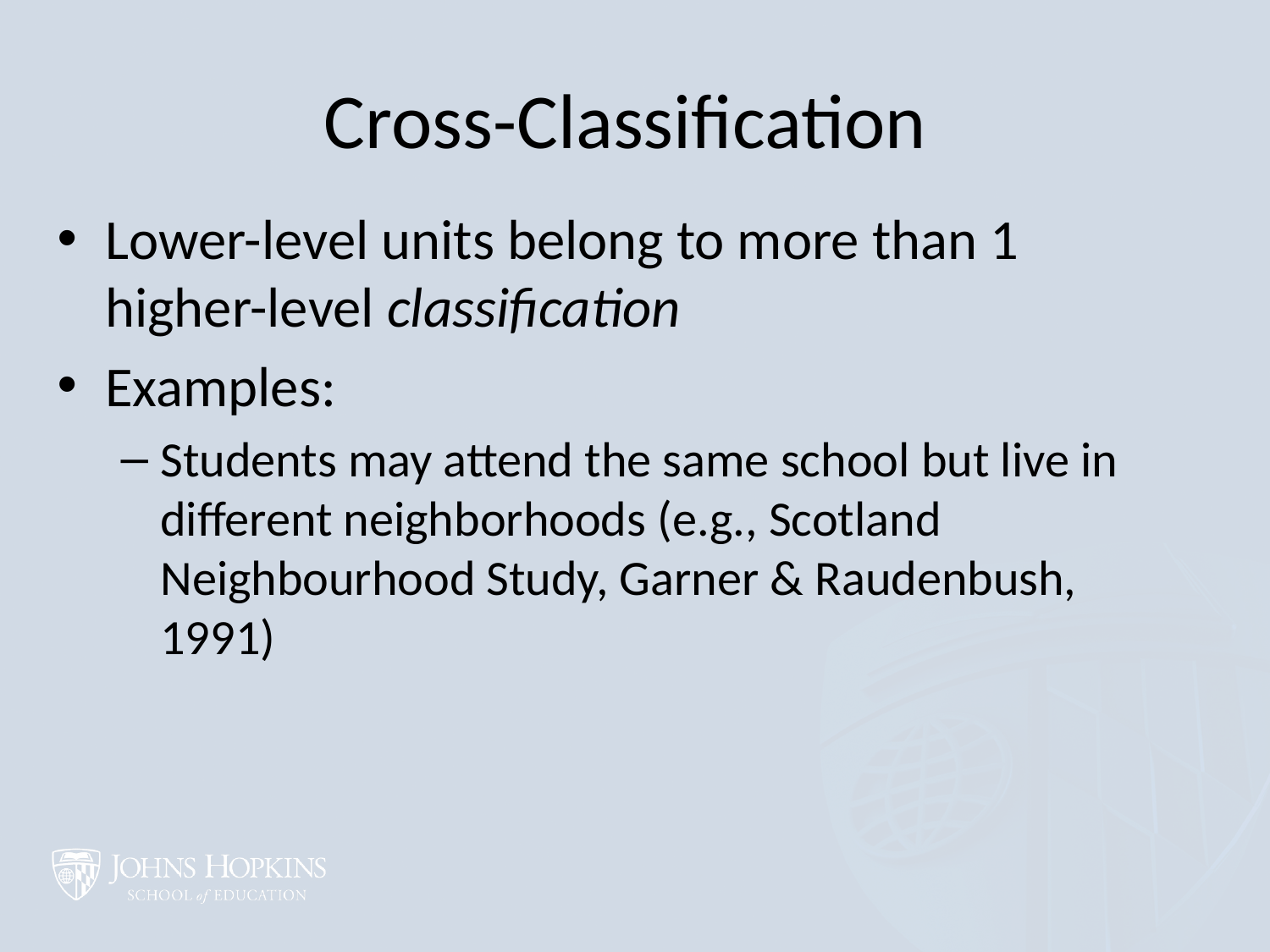

# Cross-Classification
Lower-level units belong to more than 1 higher-level classification
Examples:
Students may attend the same school but live in different neighborhoods (e.g., Scotland Neighbourhood Study, Garner & Raudenbush, 1991)